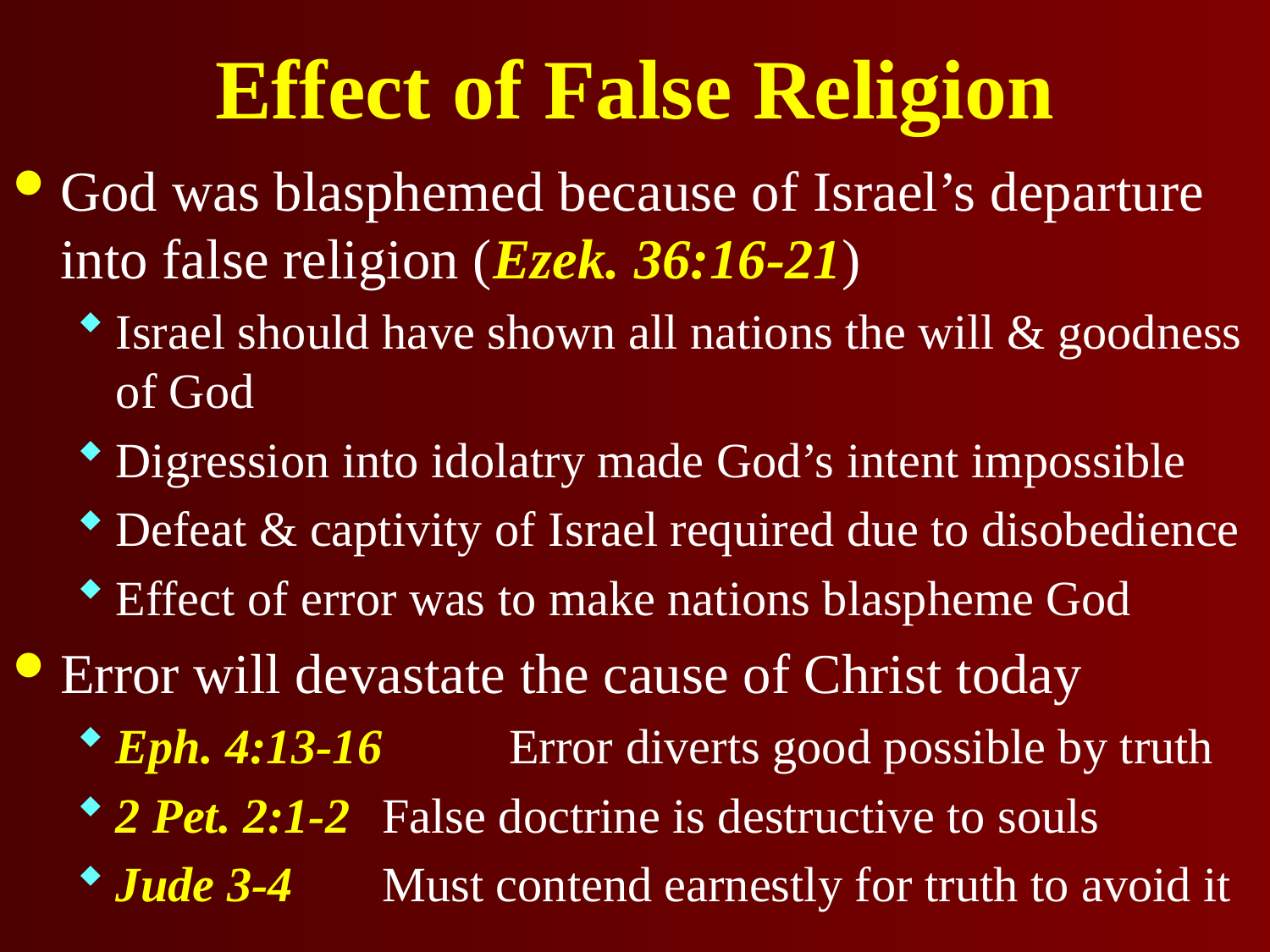

# Effect of False Religion
God was blasphemed because of Israel’s departure into false religion (Ezek. 36:16-21)
Israel should have shown all nations the will & goodness of God
Digression into idolatry made God’s intent impossible
Defeat & captivity of Israel required due to disobedience
Effect of error was to make nations blaspheme God
Error will devastate the cause of Christ today
Eph. 4:13-16	 Error diverts good possible by truth
2 Pet. 2:1-2	 False doctrine is destructive to souls
Jude 3-4	 Must contend earnestly for truth to avoid it